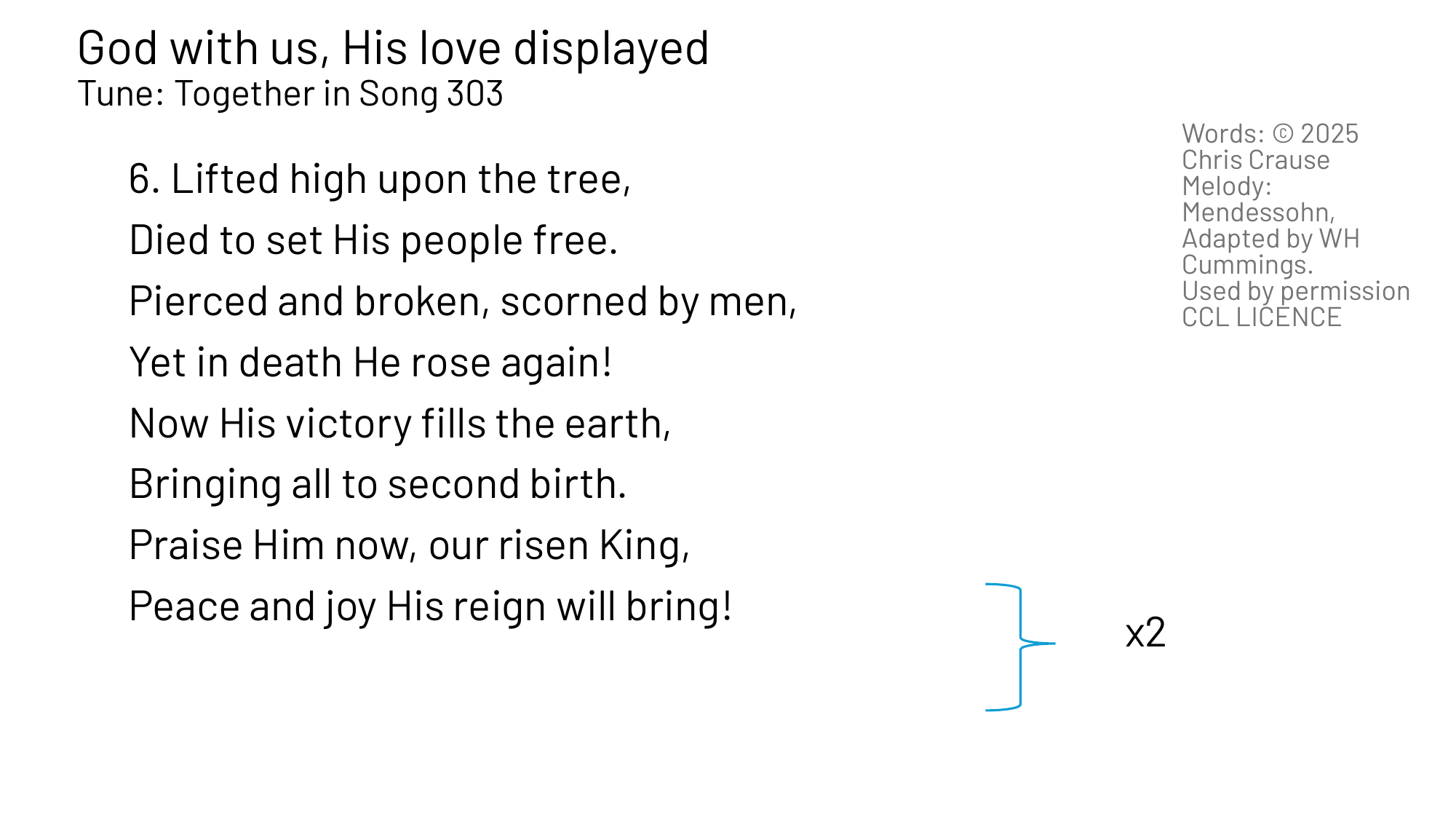

God with us, His love displayed
Tune: Together in Song 303
Words: © 2025 Chris Crause
Melody: Mendessohn, Adapted by WH Cummings.
Used by permission CCL LICENCE
6. Lifted high upon the tree,
Died to set His people free.
Pierced and broken, scorned by men,
Yet in death He rose again!
Now His victory fills the earth,
Bringing all to second birth.
Praise Him now, our risen King,
Peace and joy His reign will bring!

x2